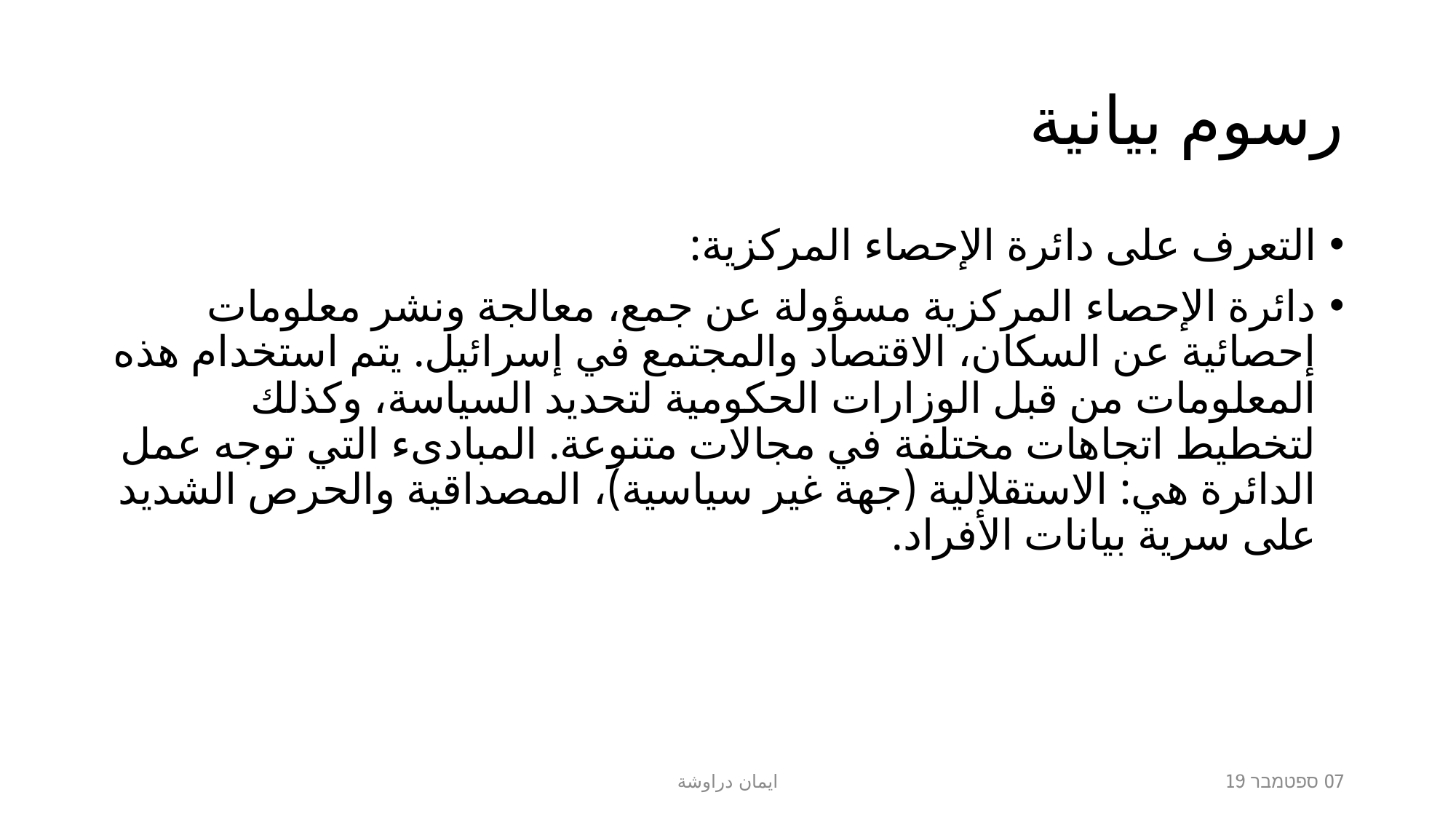

# رسوم بيانية
التعرف على دائرة الإحصاء المركزية:
دائرة الإحصاء المركزية مسؤولة عن جمع، معالجة ونشر معلومات إحصائية عن السكان، الاقتصاد والمجتمع في إسرائيل. يتم استخدام هذه المعلومات من قبل الوزارات الحكومية لتحديد السياسة، وكذلك لتخطيط اتجاهات مختلفة في مجالات متنوعة. المبادىء التي توجه عمل الدائرة هي: الاستقلالية (جهة غير سياسية)، المصداقية والحرص الشديد على سرية بيانات الأفراد.

ايمان دراوشة
07 ספטמבר 19